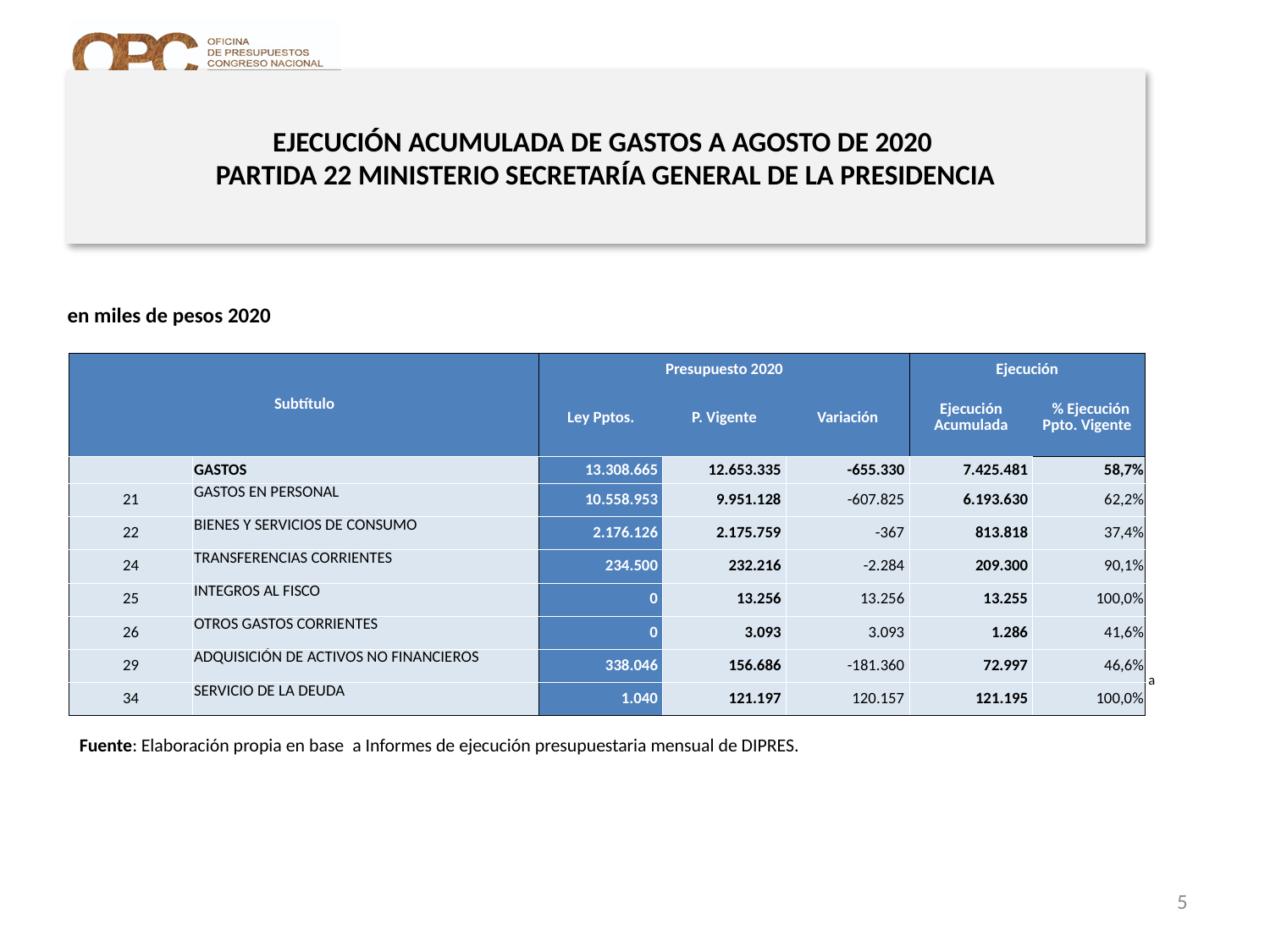

# EJECUCIÓN ACUMULADA DE GASTOS A AGOSTO DE 2020 PARTIDA 22 MINISTERIO SECRETARÍA GENERAL DE LA PRESIDENCIA
en miles de pesos 2020
| Subtítulo |  | Presupuesto 2020 |  |  | Ejecución |  |
| --- | --- | --- | --- | --- | --- | --- |
|  |  | Ley Pptos. | P. Vigente | Variación | Ejecución Acumulada | % Ejecución Ppto. Vigente |
|  | GASTOS | 13.308.665 | 12.653.335 | -655.330 | 7.425.481 | 58,7% |
| 21 | GASTOS EN PERSONAL | 10.558.953 | 9.951.128 | -607.825 | 6.193.630 | 62,2% |
| 22 | BIENES Y SERVICIOS DE CONSUMO | 2.176.126 | 2.175.759 | -367 | 813.818 | 37,4% |
| 24 | TRANSFERENCIAS CORRIENTES | 234.500 | 232.216 | -2.284 | 209.300 | 90,1% |
| 25 | INTEGROS AL FISCO | 0 | 13.256 | 13.256 | 13.255 | 100,0% |
| 26 | OTROS GASTOS CORRIENTES | 0 | 3.093 | 3.093 | 1.286 | 41,6% |
| 29 | ADQUISICIÓN DE ACTIVOS NO FINANCIEROS | 338.046 | 156.686 | -181.360 | 72.997 | 46,6% |
| 34 | SERVICIO DE LA DEUDA | 1.040 | 121.197 | 120.157 | 121.195 | 100,0% |
Nota: Para el cálculo del presupuesto vigente, así como para determinar la ejecución acumulada, no se incluyó: el subtítulo 25.99 “Otros Íntegros al Fisco” por cuanto corresponden a movimientos contables derivados de una instrucción administrativa aplicada por Dipres a partir del mes de abril.
Fuente: Elaboración propia en base  a Informes de ejecución presupuestaria mensual de DIPRES.
5